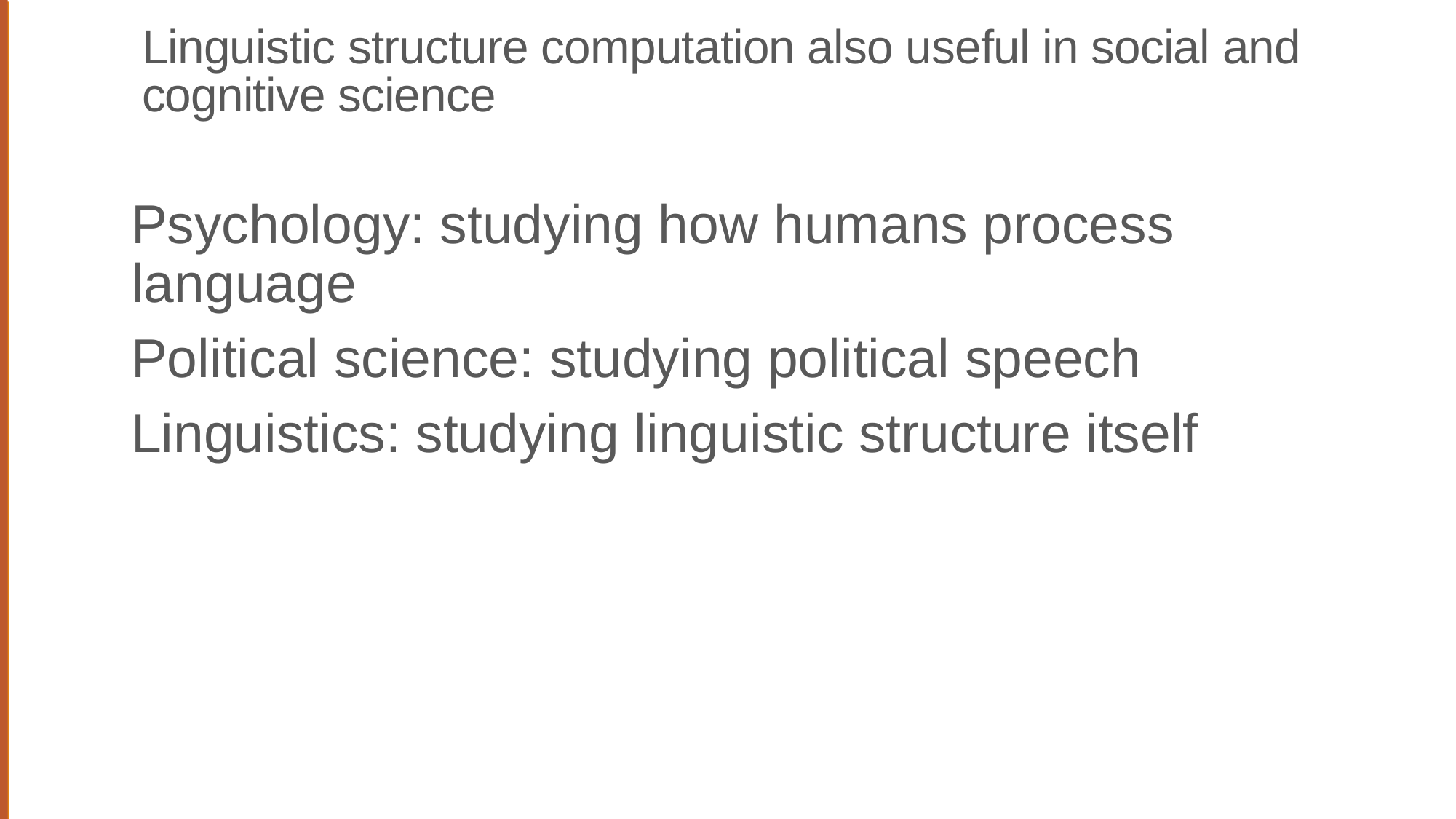

# Linguistic structure computation also useful in social and cognitive science
Psychology: studying how humans process language
Political science: studying political speech
Linguistics: studying linguistic structure itself